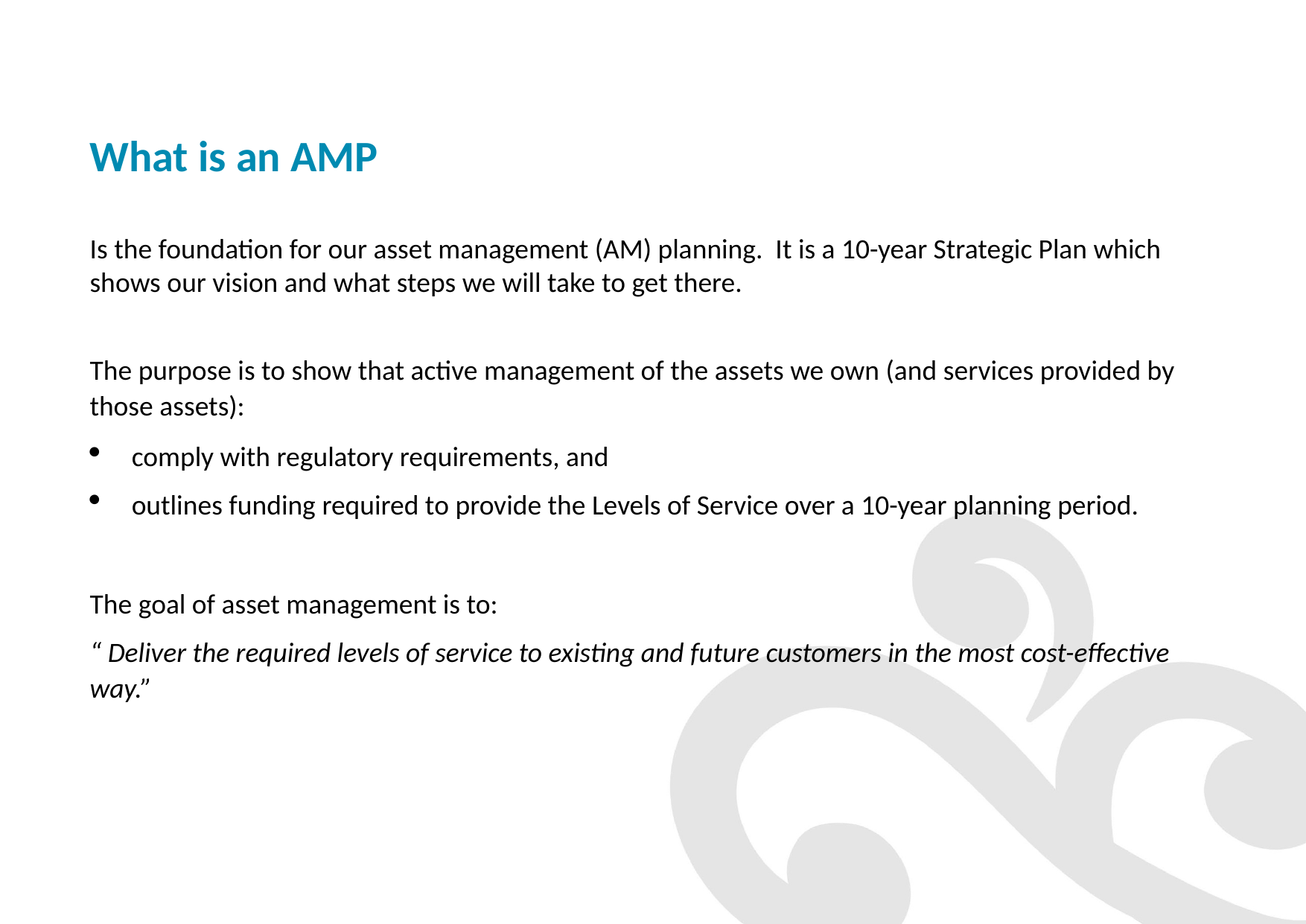

# What is an AMP

Is the foundation for our asset management (AM) planning.  It is a 10-year Strategic Plan which shows our vision and what steps we will take to get there.

The purpose is to show that active management of the assets we own (and services provided by those assets):
comply with regulatory requirements, and
outlines funding required to provide the Levels of Service over a 10-year planning period.

The goal of asset management is to:
“ Deliver the required levels of service to existing and future customers in the most cost-effective way.”